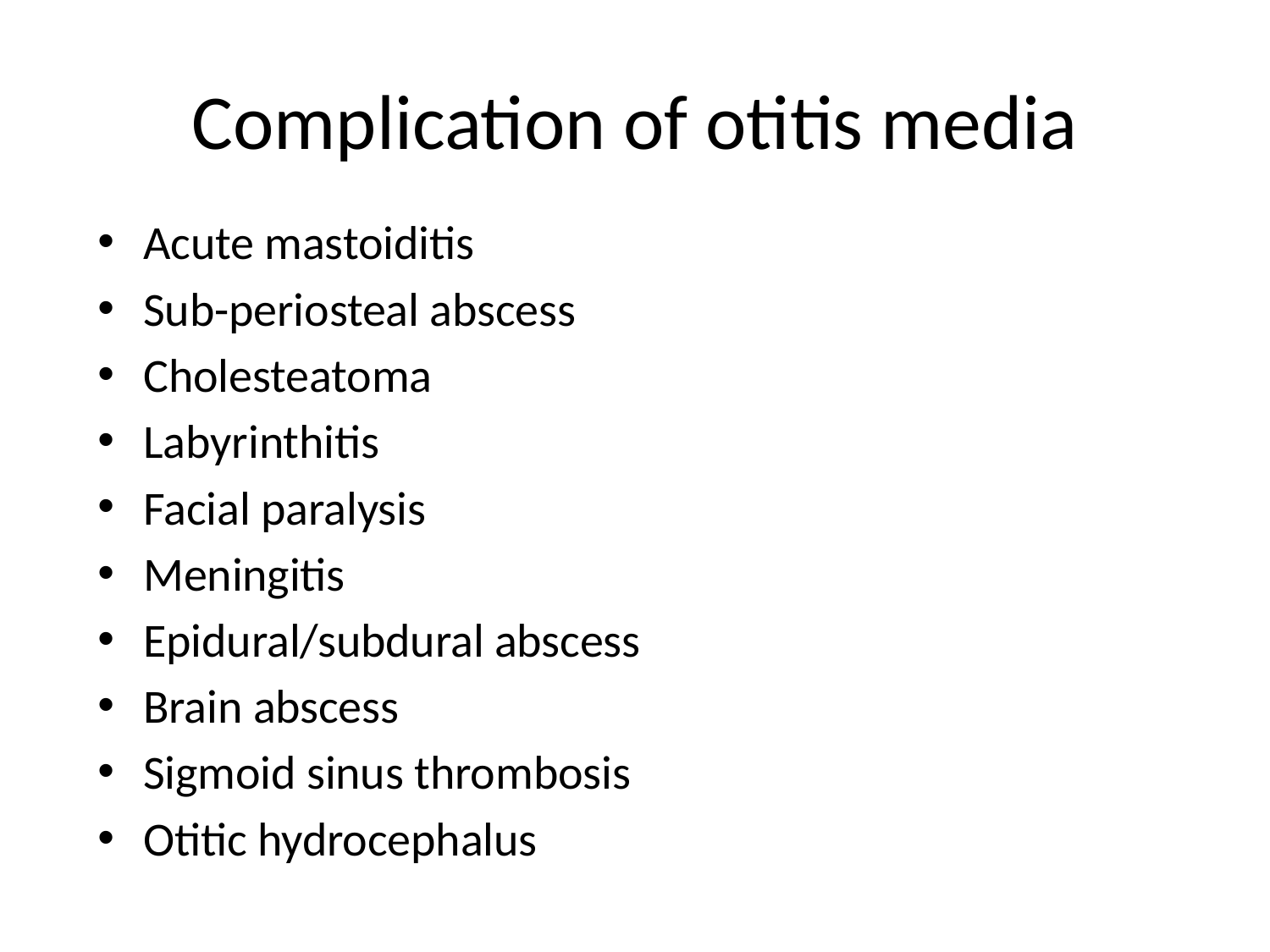

# Complication of otitis media
Acute mastoiditis
Sub-periosteal abscess
Cholesteatoma
Labyrinthitis
Facial paralysis
Meningitis
Epidural/subdural abscess
Brain abscess
Sigmoid sinus thrombosis
Otitic hydrocephalus